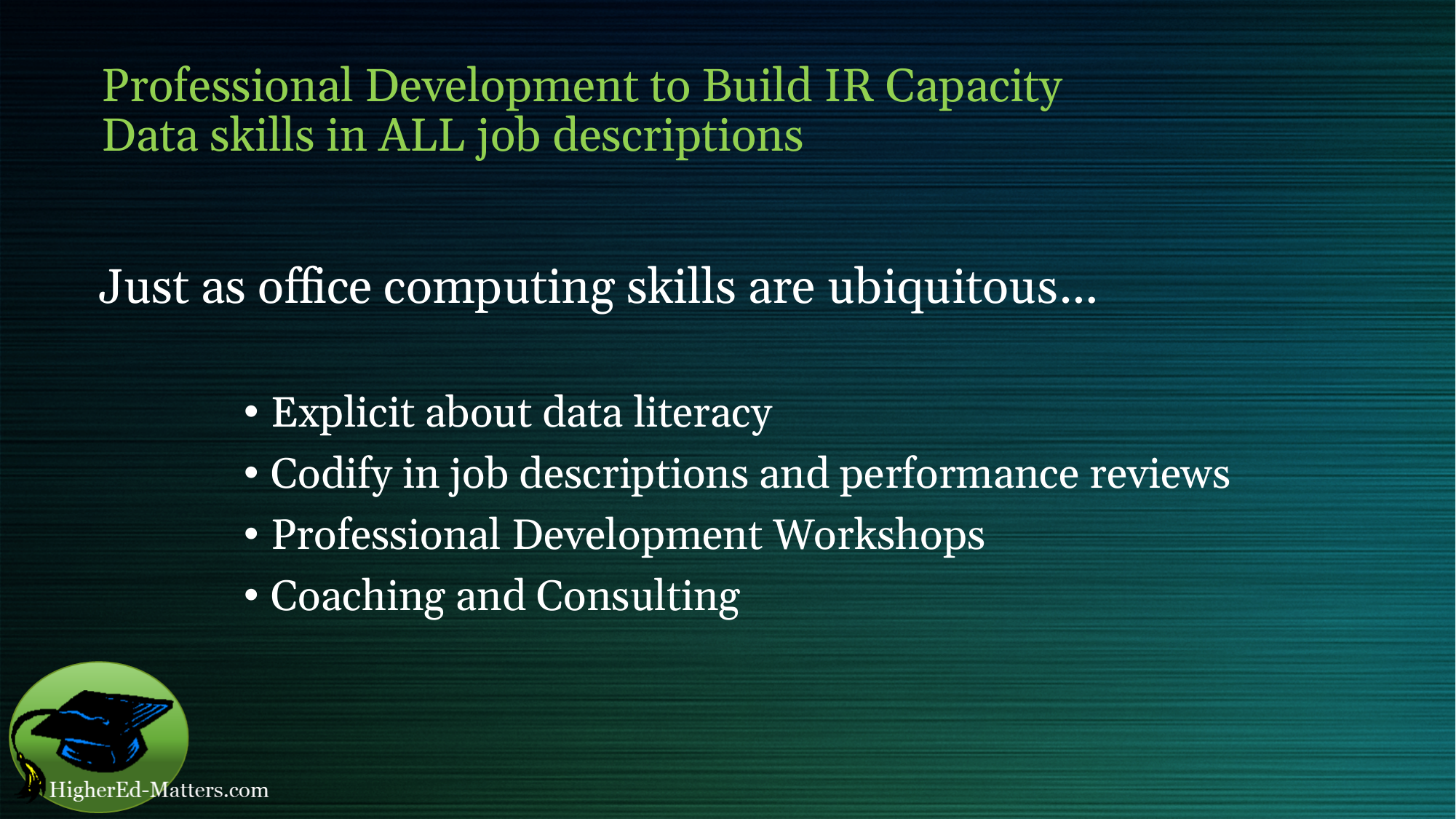

# Professional Development to Build IR Capacity Data skills in ALL job descriptions
Just as office computing skills are ubiquitous…
Explicit about data literacy
Codify in job descriptions and performance reviews
Professional Development Workshops
Coaching and Consulting